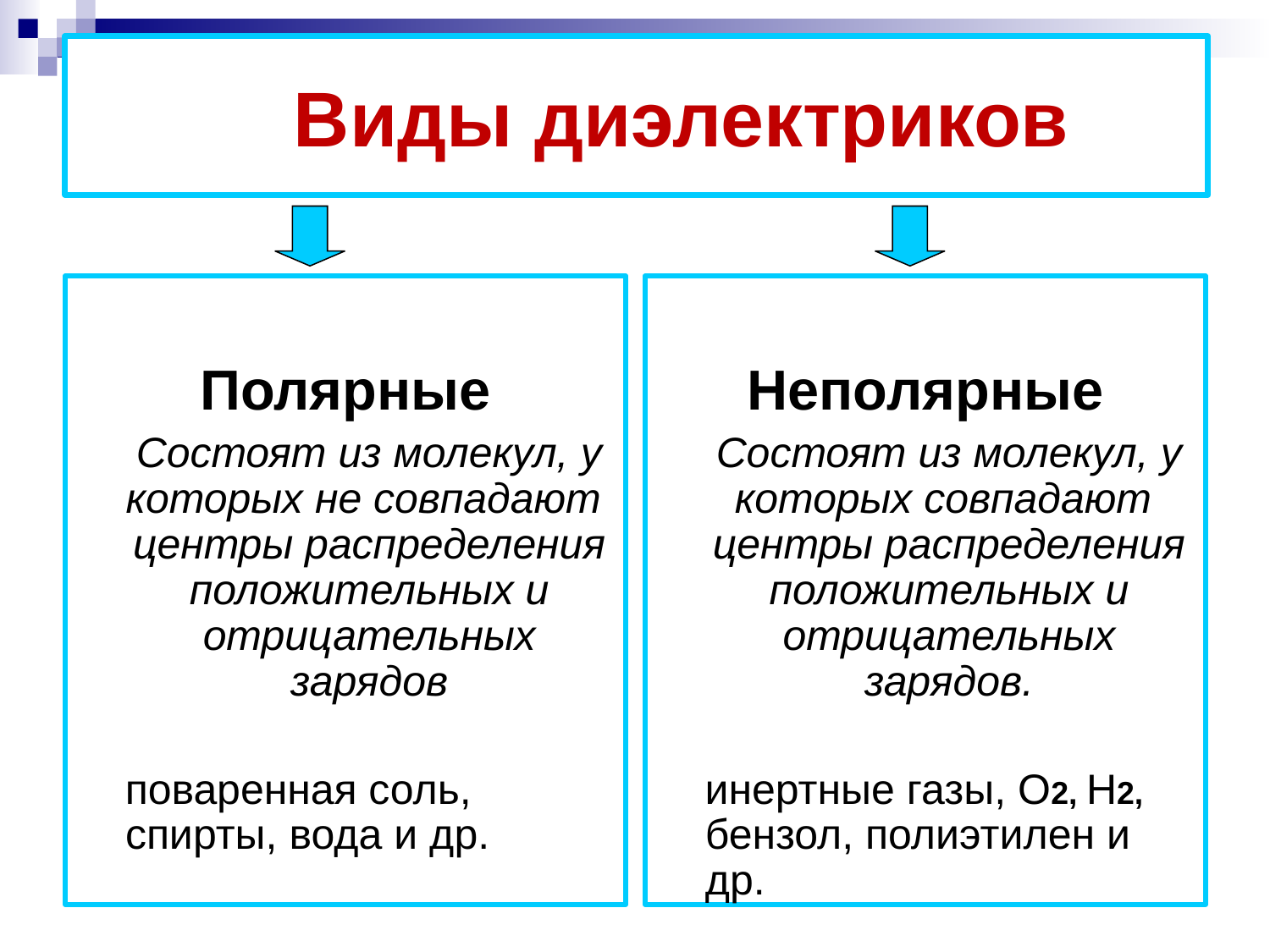

# Виды диэлектриков

Полярные
    Состоят из молекул, у которых не совпадают  центры распределения положительных и отрицательных зарядов

    поваренная соль, спирты, вода и др.

Неполярные
    Состоят из молекул, у которых совпадают  центры распределения положительных и отрицательных зарядов.

    инертные газы, О2, Н2, бензол, полиэтилен и др.